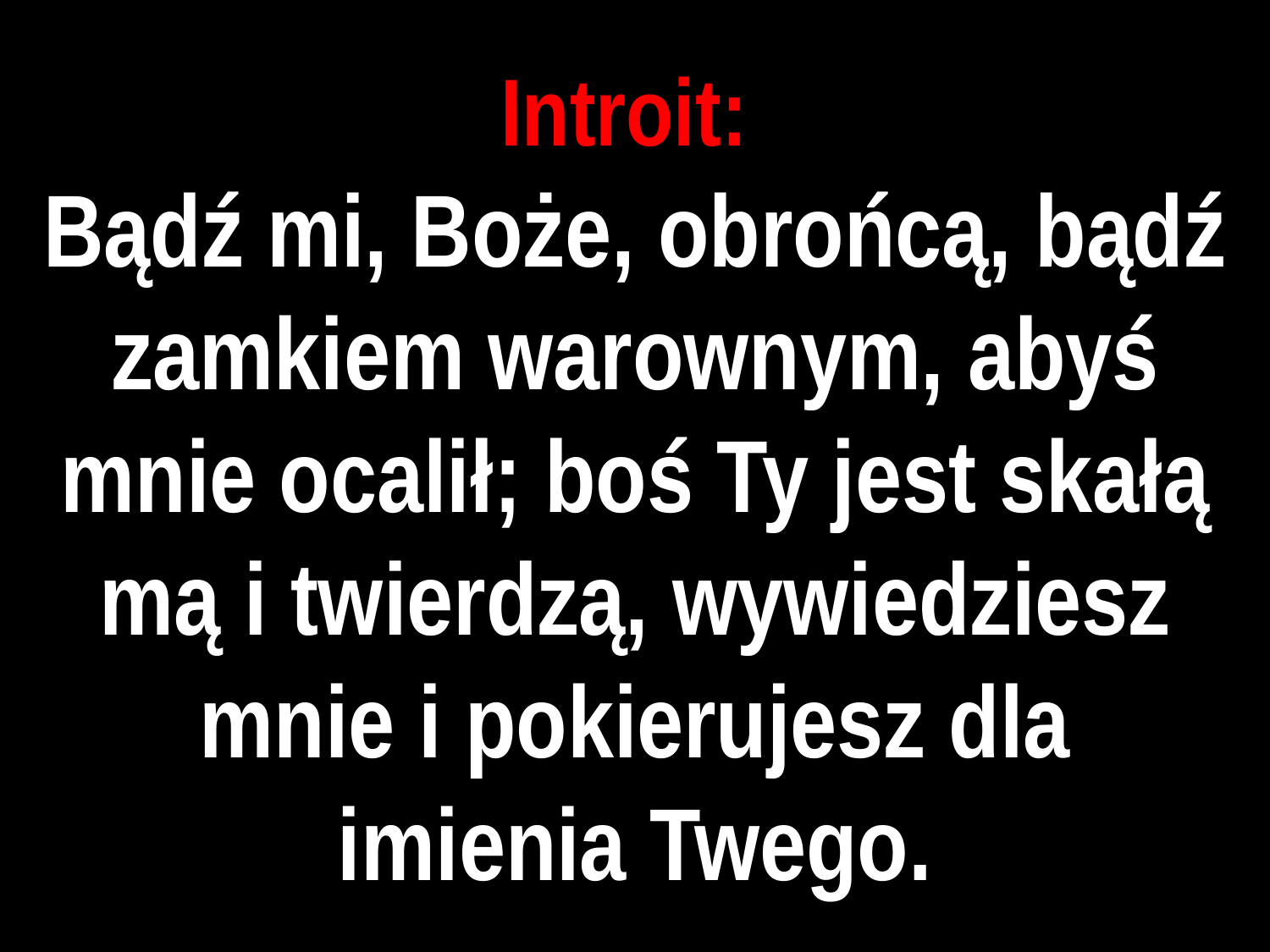

# Introit:
Bądź mi, Boże, obrońcą, bądź zamkiem warownym, abyś mnie ocalił; boś Ty jest skałą mą i twierdzą, wywiedziesz mnie i pokierujesz dla
imienia Twego.